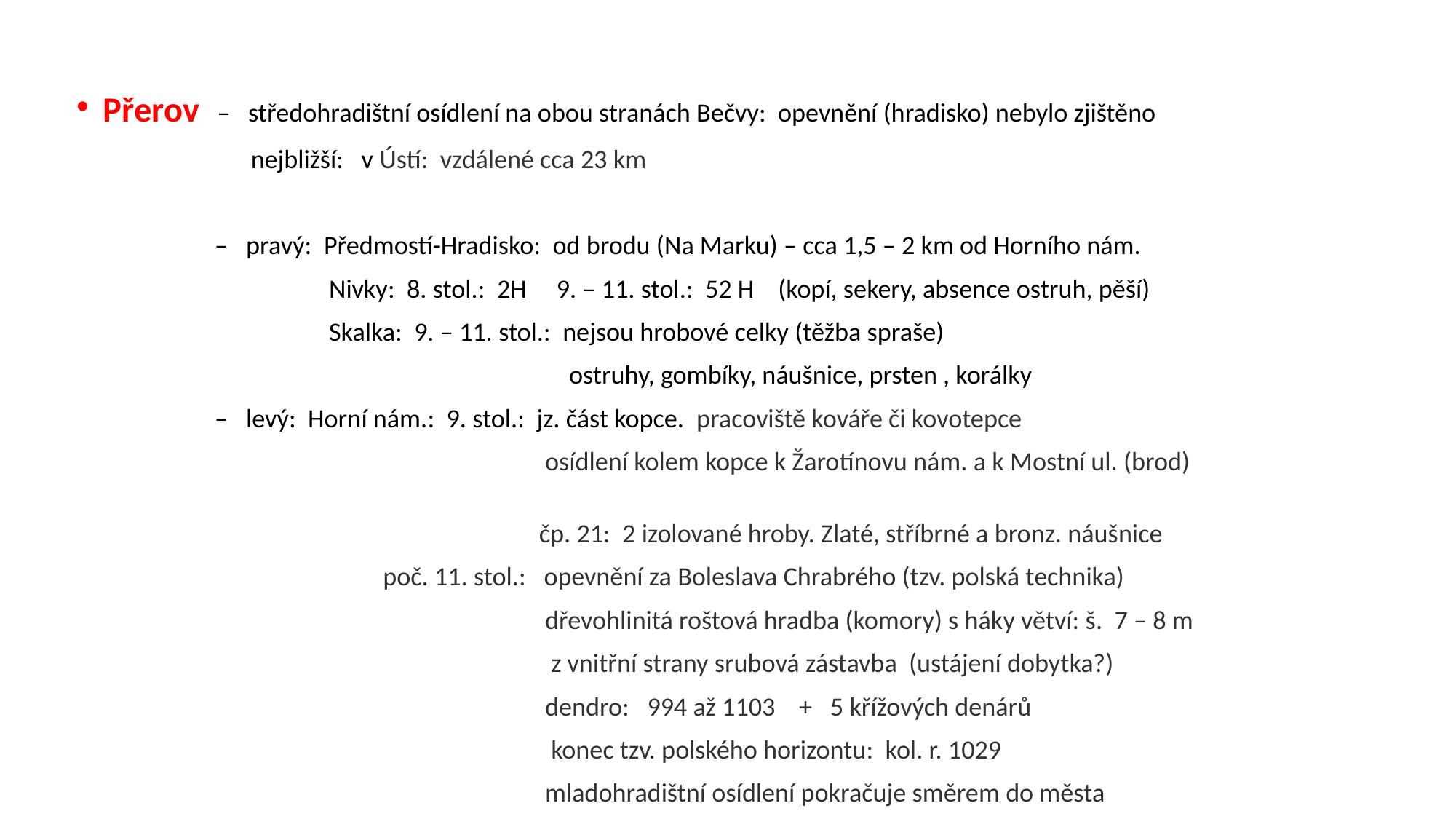

Přerov  –   středohradištní osídlení na obou stranách Bečvy:  opevnění (hradisko) nebylo zjištěno
                             nejbližší:   v Ústí:  vzdálené cca 23 km

                       –   pravý:  Předmostí-Hradisko:  od brodu (Na Marku) – cca 1,5 – 2 km od Horního nám.
                                          Nivky:  8. stol.:  2H     9. – 11. stol.:  52 H    (kopí, sekery, absence ostruh, pěší)
                                          Skalka:  9. – 11. stol.:  nejsou hrobové celky (těžba spraše)
                                                                                  ostruhy, gombíky, náušnice, prsten , korálky
                       –   levý:  Horní nám.:  9. stol.:  jz. část kopce.  pracoviště kováře či kovotepce
                                                                              osídlení kolem kopce k Žarotínovu nám. a k Mostní ul. (brod)
                                                                             čp. 21:  2 izolované hroby. Zlaté, stříbrné a bronz. náušnice
                                                   poč. 11. stol.:   opevnění za Boleslava Chrabrého (tzv. polská technika)
                                                                              dřevohlinitá roštová hradba (komory) s háky větví: š.  7 – 8 m
                                                                               z vnitřní strany srubová zástavba  (ustájení dobytka?)
                                                                              dendro:   994 až 1103    +   5 křížových denárů
                                                                               konec tzv. polského horizontu:  kol. r. 1029
                                                                              mladohradištní osídlení pokračuje směrem do města